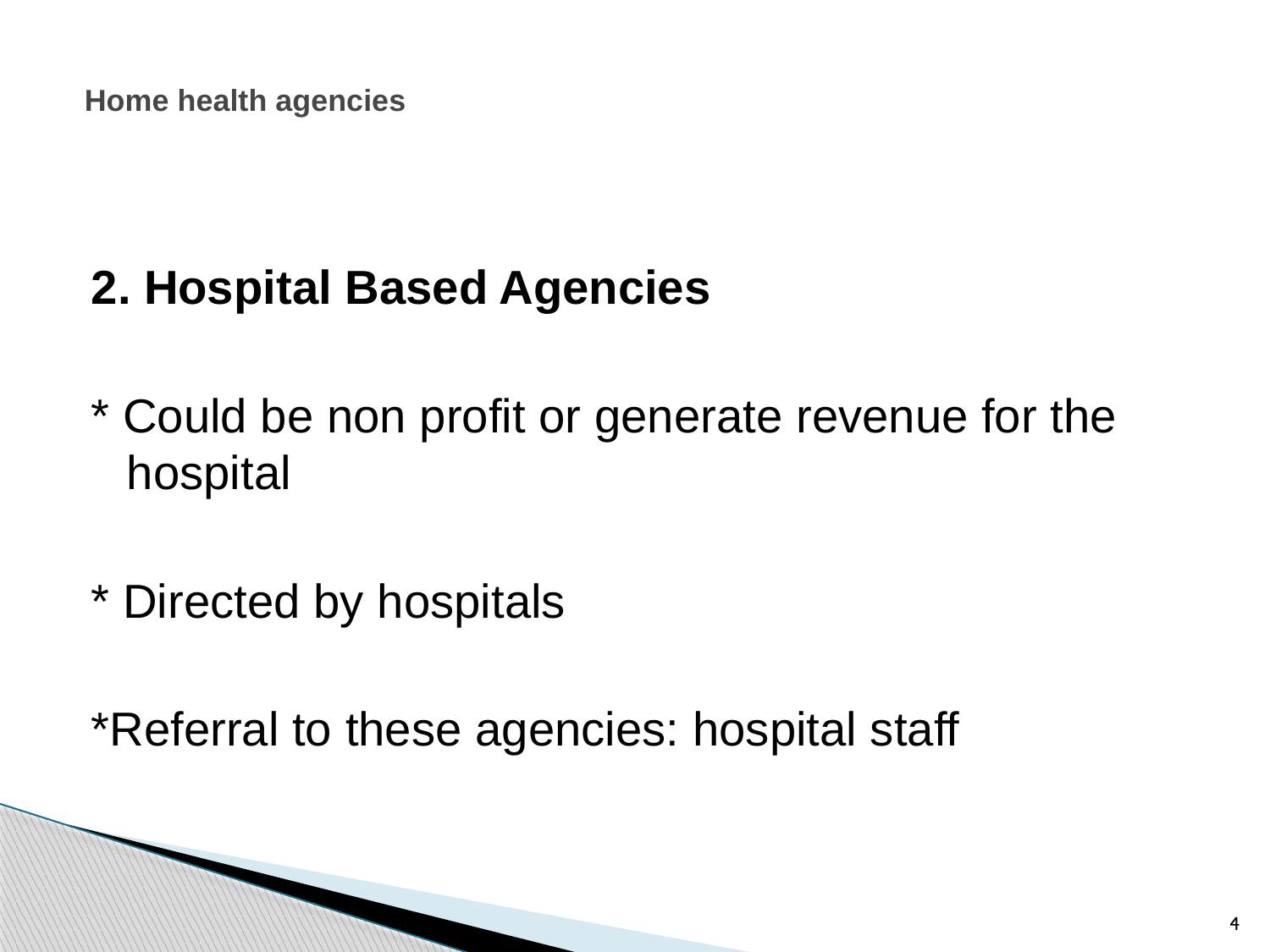

# Home health agencies

2. Hospital Based Agencies

* Could be non profit or generate revenue for the hospital

* Directed by hospitals

*Referral to these agencies: hospital staff

4